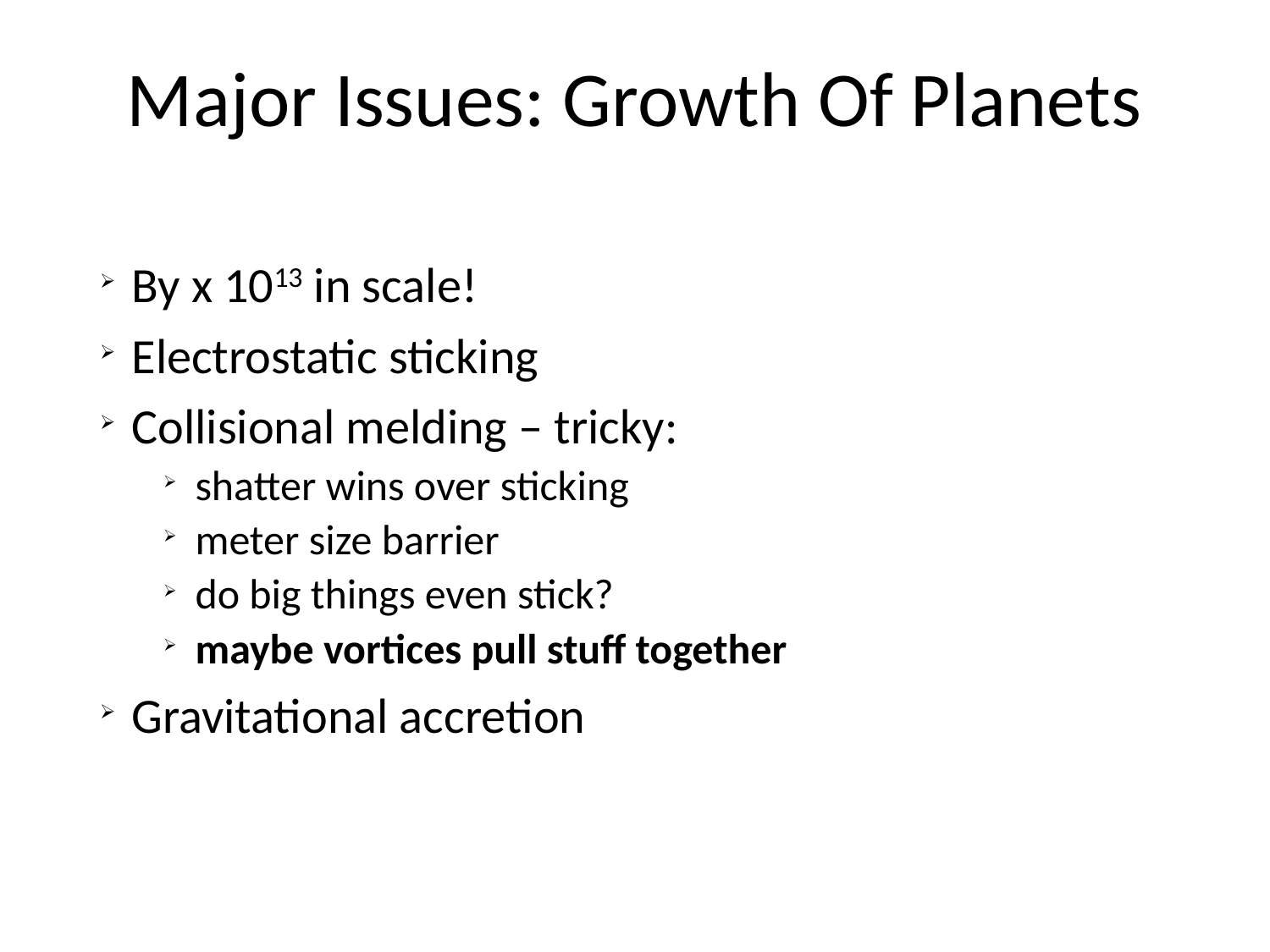

# Major Issues: Growth Of Planets
By x 1013 in scale!
Electrostatic sticking
Collisional melding – tricky:
shatter wins over sticking
meter size barrier
do big things even stick?
maybe vortices pull stuff together
Gravitational accretion